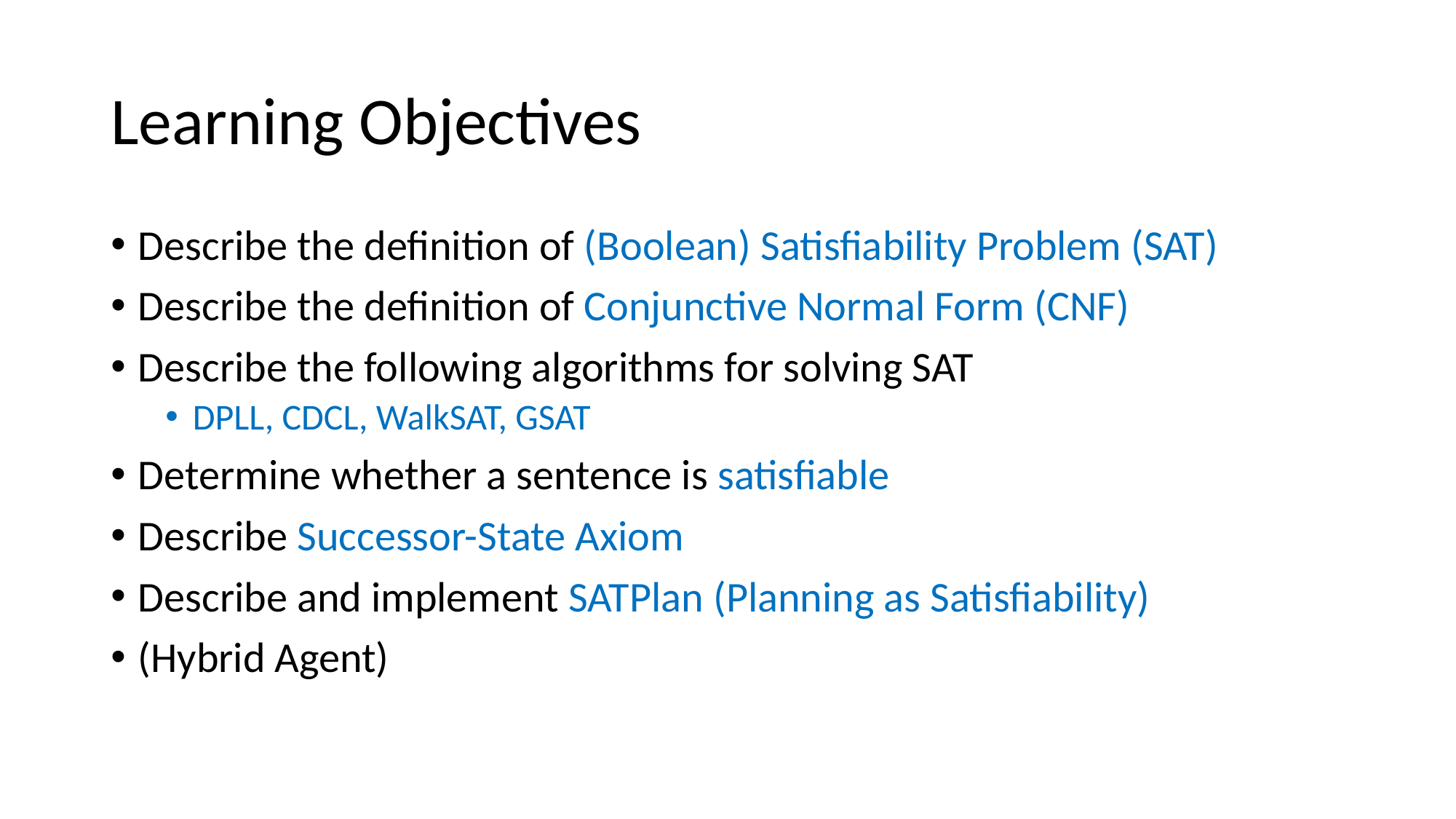

# Learning Objectives
Describe the definition of (Boolean) Satisfiability Problem (SAT)
Describe the definition of Conjunctive Normal Form (CNF)
Describe the following algorithms for solving SAT
DPLL, CDCL, WalkSAT, GSAT
Determine whether a sentence is satisfiable
Describe Successor-State Axiom
Describe and implement SATPlan (Planning as Satisfiability)
(Hybrid Agent)